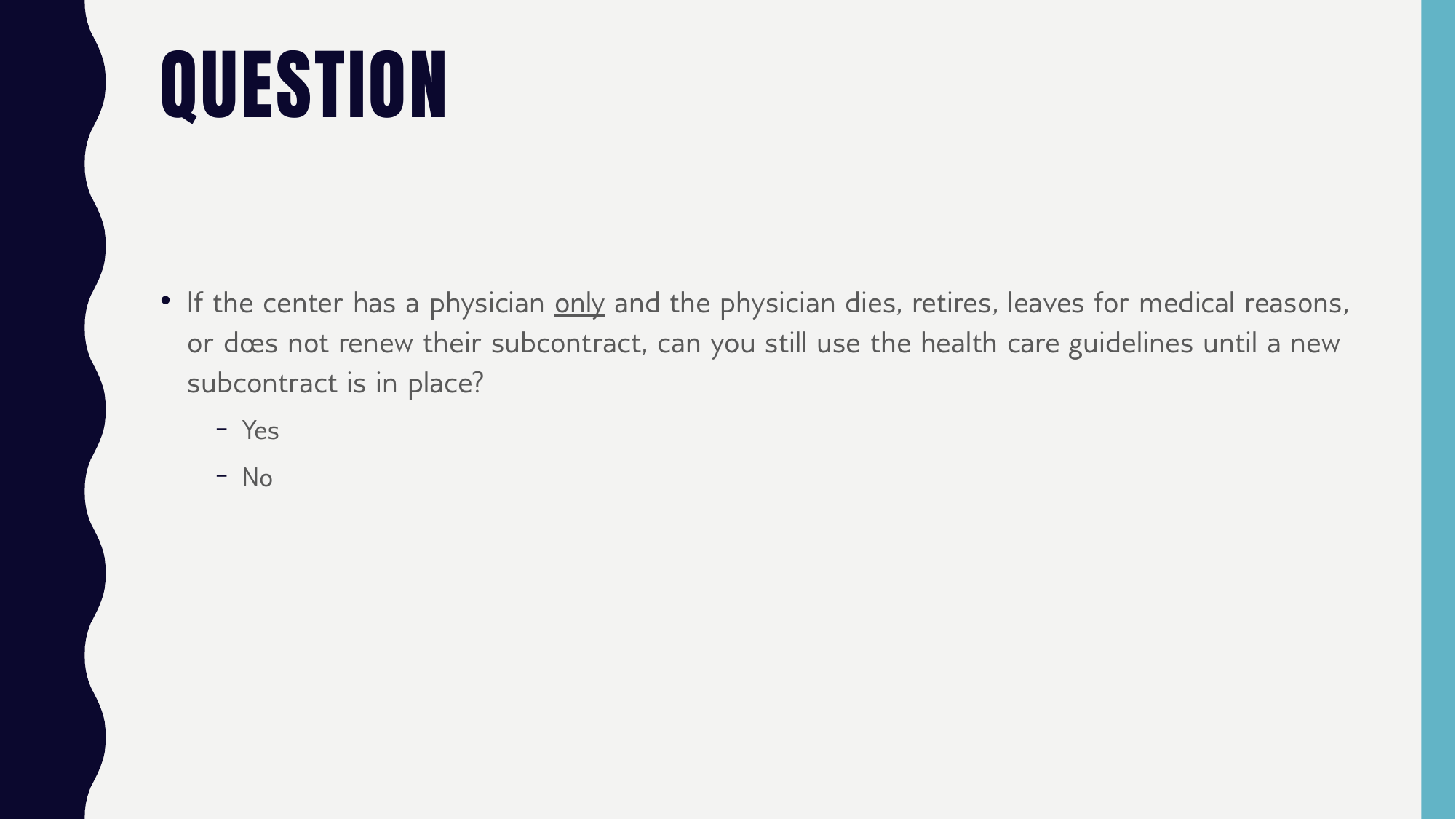

# question
If the center has a physician only and the physician dies, retires, leaves for medical reasons, or does not renew their subcontract, can you still use the health care guidelines until a new subcontract is in place?
Yes
No